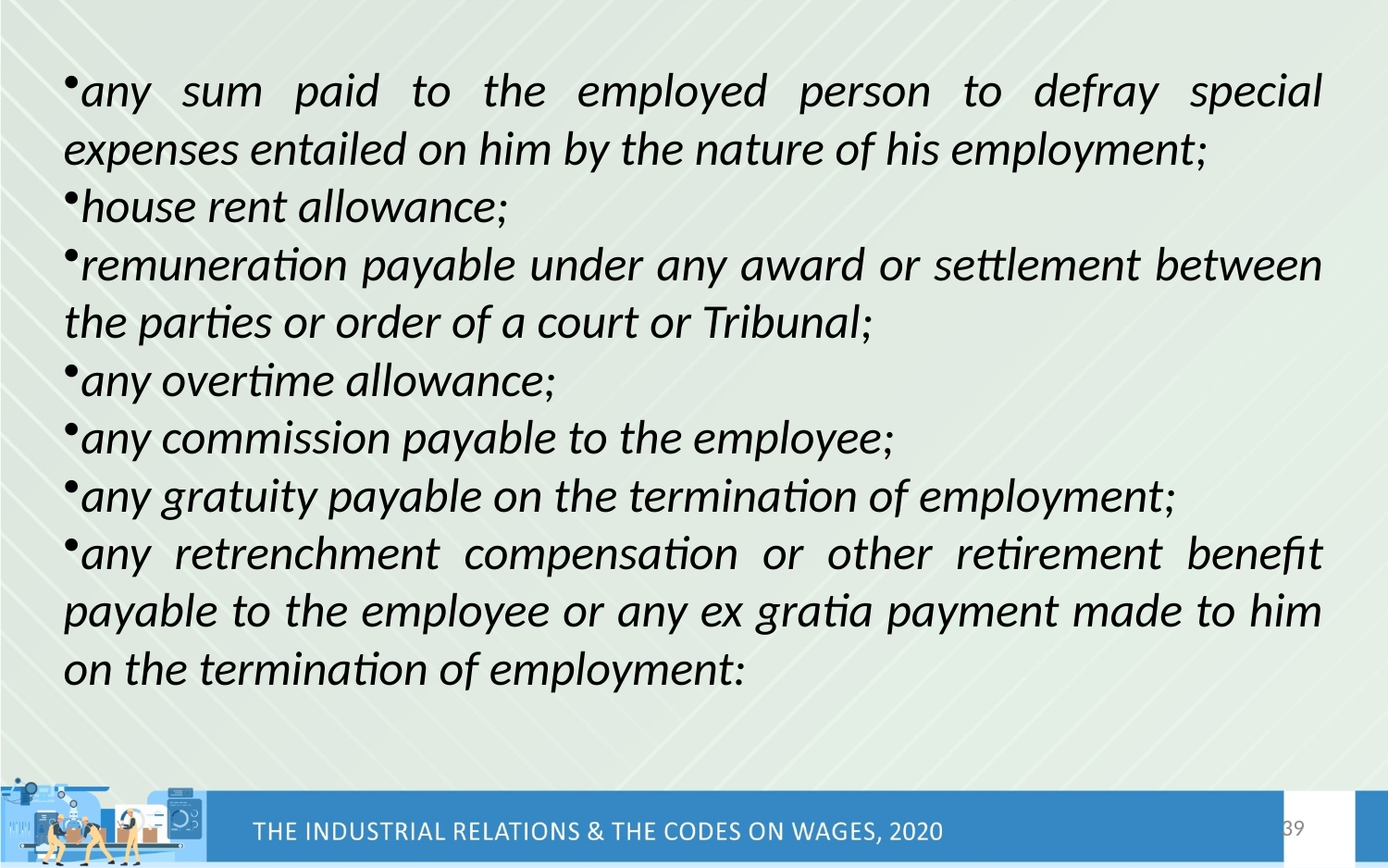

any sum paid to the employed person to defray special expenses entailed on him by the nature of his employment;
house rent allowance;
remuneration payable under any award or settlement between the parties or order of a court or Tribunal;
any overtime allowance;
any commission payable to the employee;
any gratuity payable on the termination of employment;
any retrenchment compensation or other retirement benefit payable to the employee or any ex gratia payment made to him on the termination of employment:

39